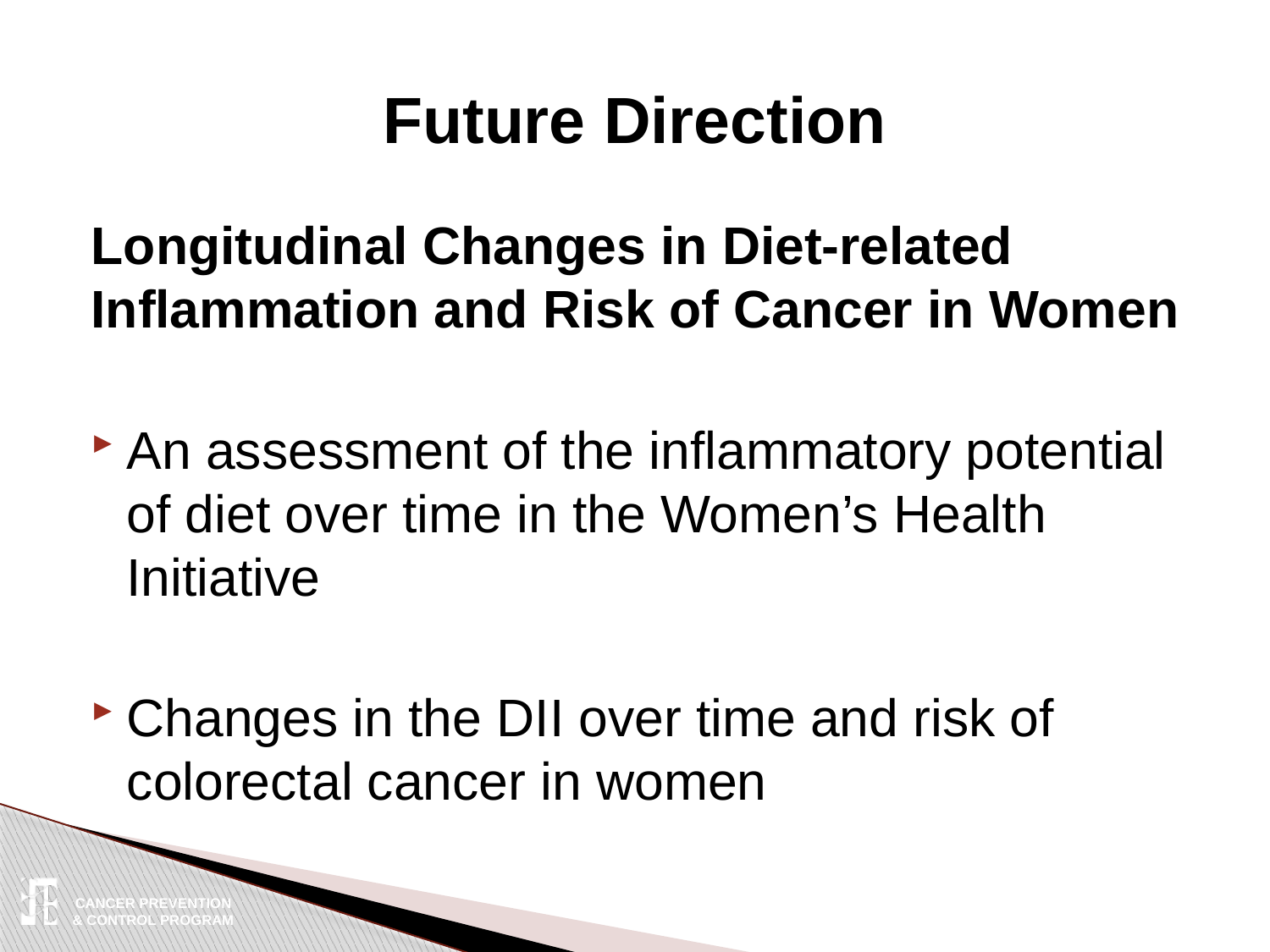

# Future Direction
Longitudinal Changes in Diet-related Inflammation and Risk of Cancer in Women

An assessment of the inflammatory potential of diet over time in the Women’s Health Initiative

Changes in the DII over time and risk of colorectal cancer in women